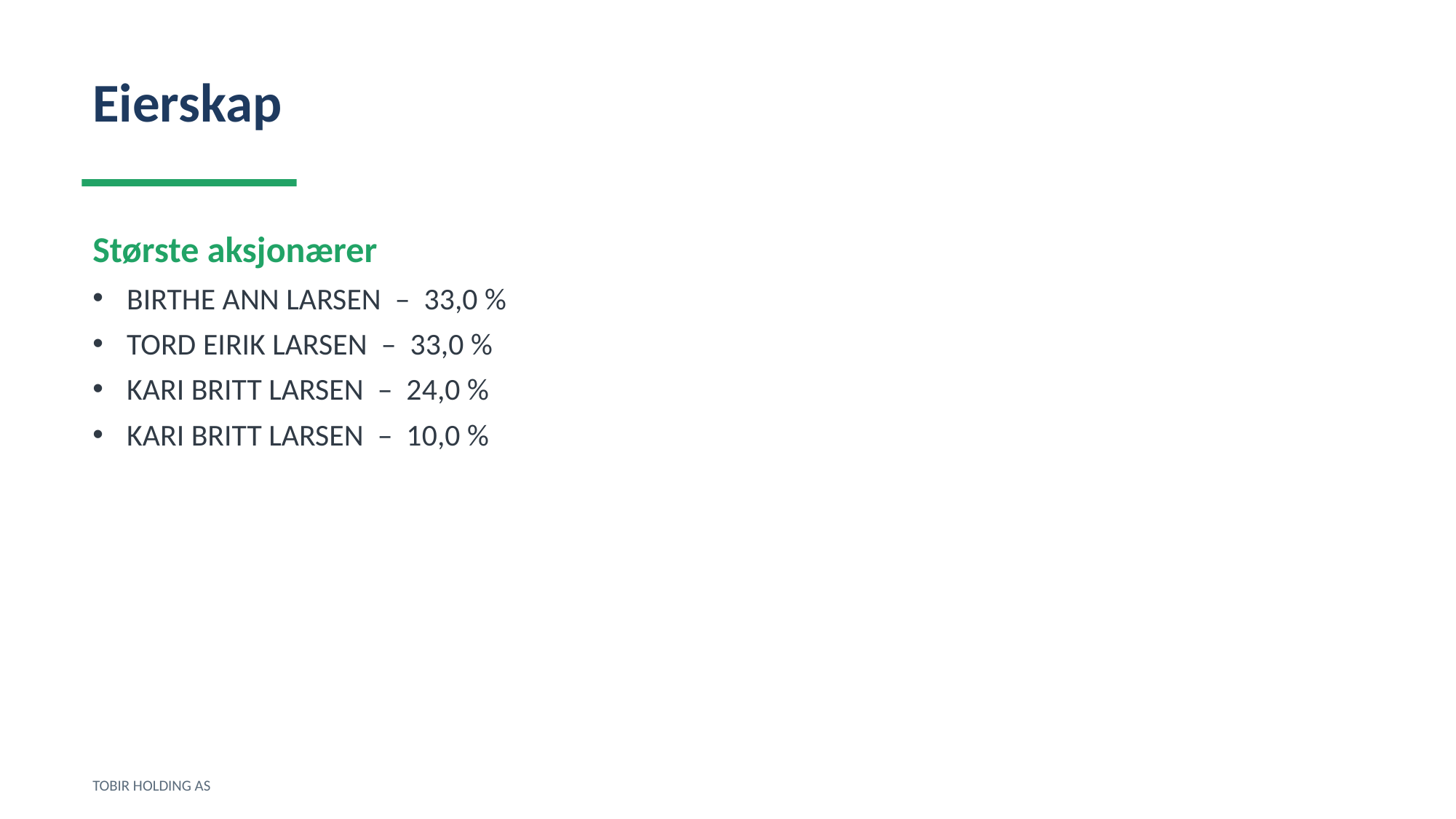

Eierskap

Største aksjonærer
BIRTHE ANN LARSEN  –  33,0 %
TORD EIRIK LARSEN  –  33,0 %
KARI BRITT LARSEN  –  24,0 %
KARI BRITT LARSEN  –  10,0 %
TOBIR HOLDING AS